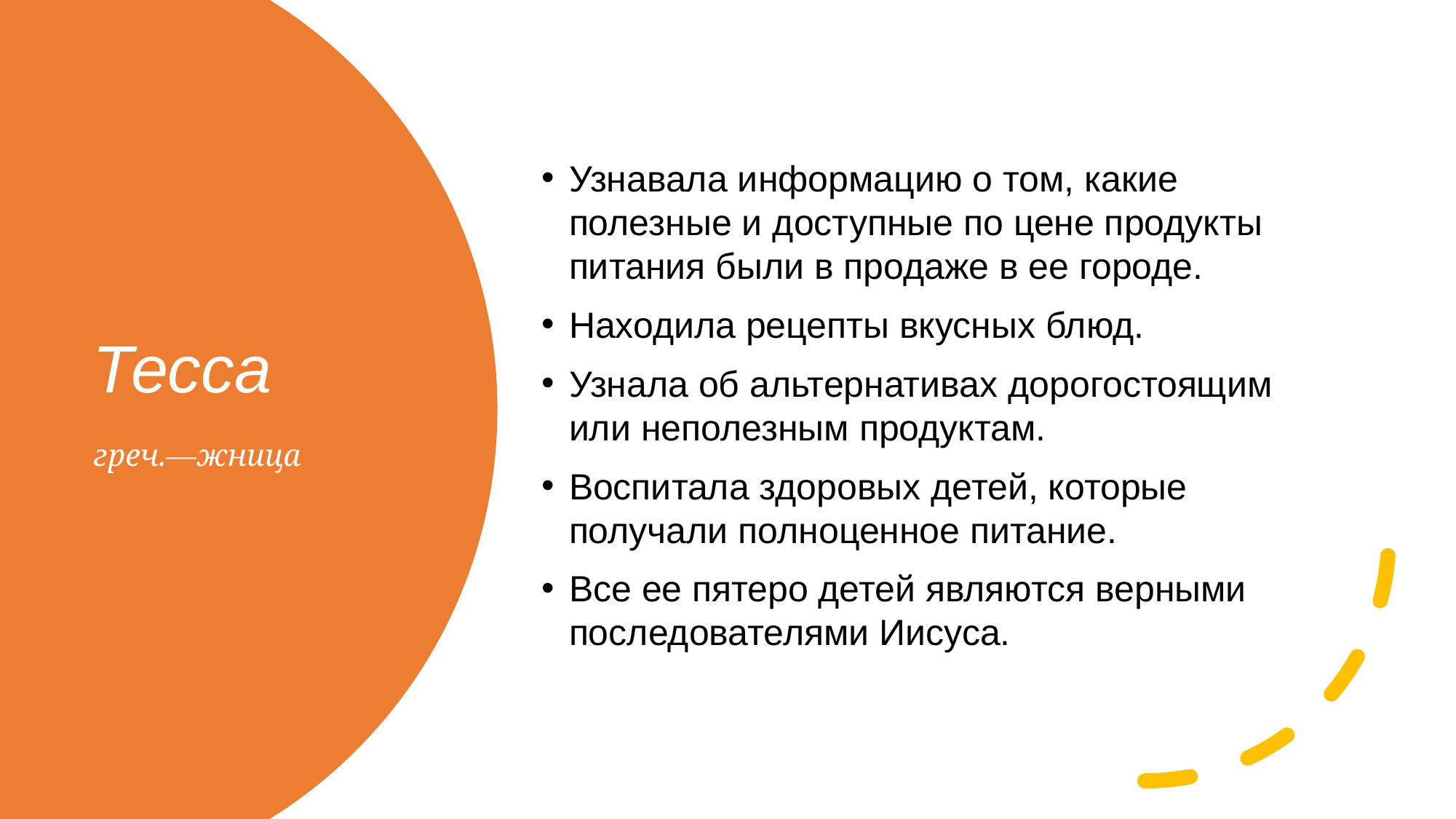

Узнавала информацию о том, какие полезные и доступные по цене продукты питания были в продаже в ее городе.
Находила рецепты вкусных блюд.
Узнала об альтернативах дорогостоящим или неполезным продуктам.
Воспитала здоровых детей, которые получали полноценное питание.
Все ее пятеро детей являются верными последователями Иисуса.
# Тесса греч.—жница